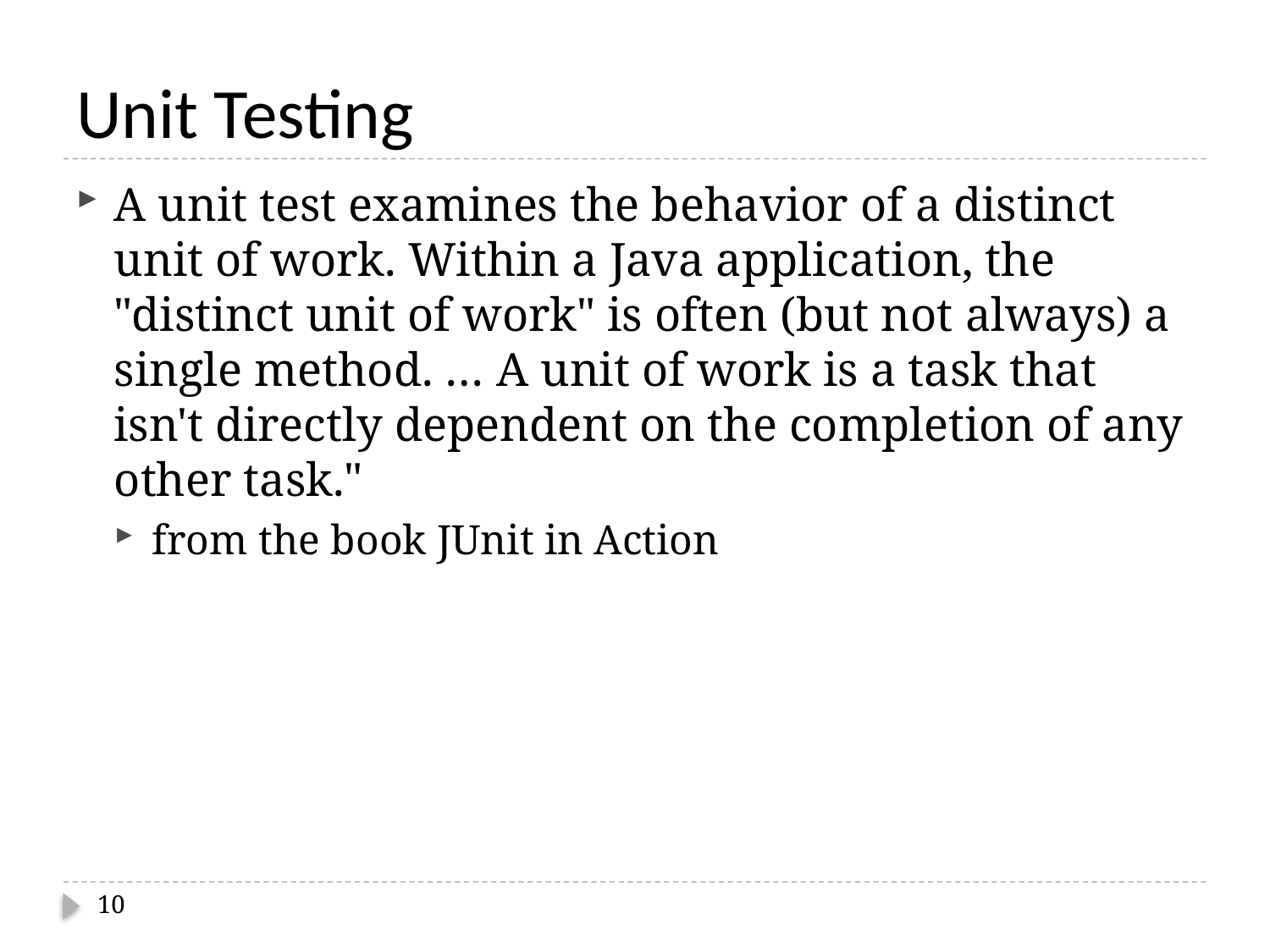

# Unit Testing
A unit test examines the behavior of a distinct unit of work. Within a Java application, the "distinct unit of work" is often (but not always) a single method. … A unit of work is a task that isn't directly dependent on the completion of any other task."
from the book JUnit in Action
10